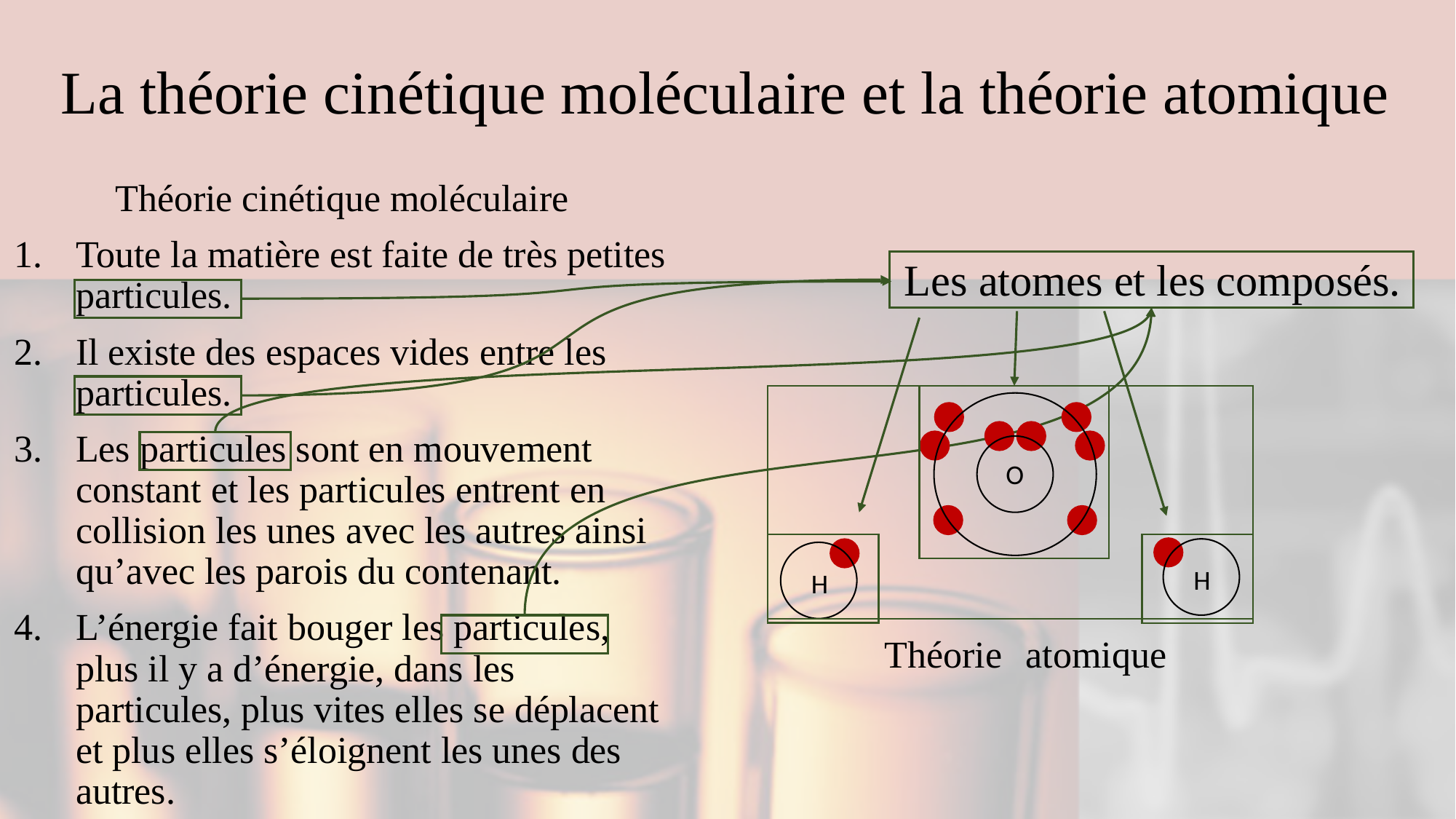

# La théorie cinétique moléculaire et la théorie atomique
Théorie cinétique moléculaire
Toute la matière est faite de très petites particules.
Il existe des espaces vides entre les particules.
Les particules sont en mouvement constant et les particules entrent en collision les unes avec les autres ainsi qu’avec les parois du contenant.
L’énergie fait bouger les particules, plus il y a d’énergie, dans les particules, plus vites elles se déplacent et plus elles s’éloignent les unes des autres.
Les atomes et les composés.

O

H
H

Théorie
atomique